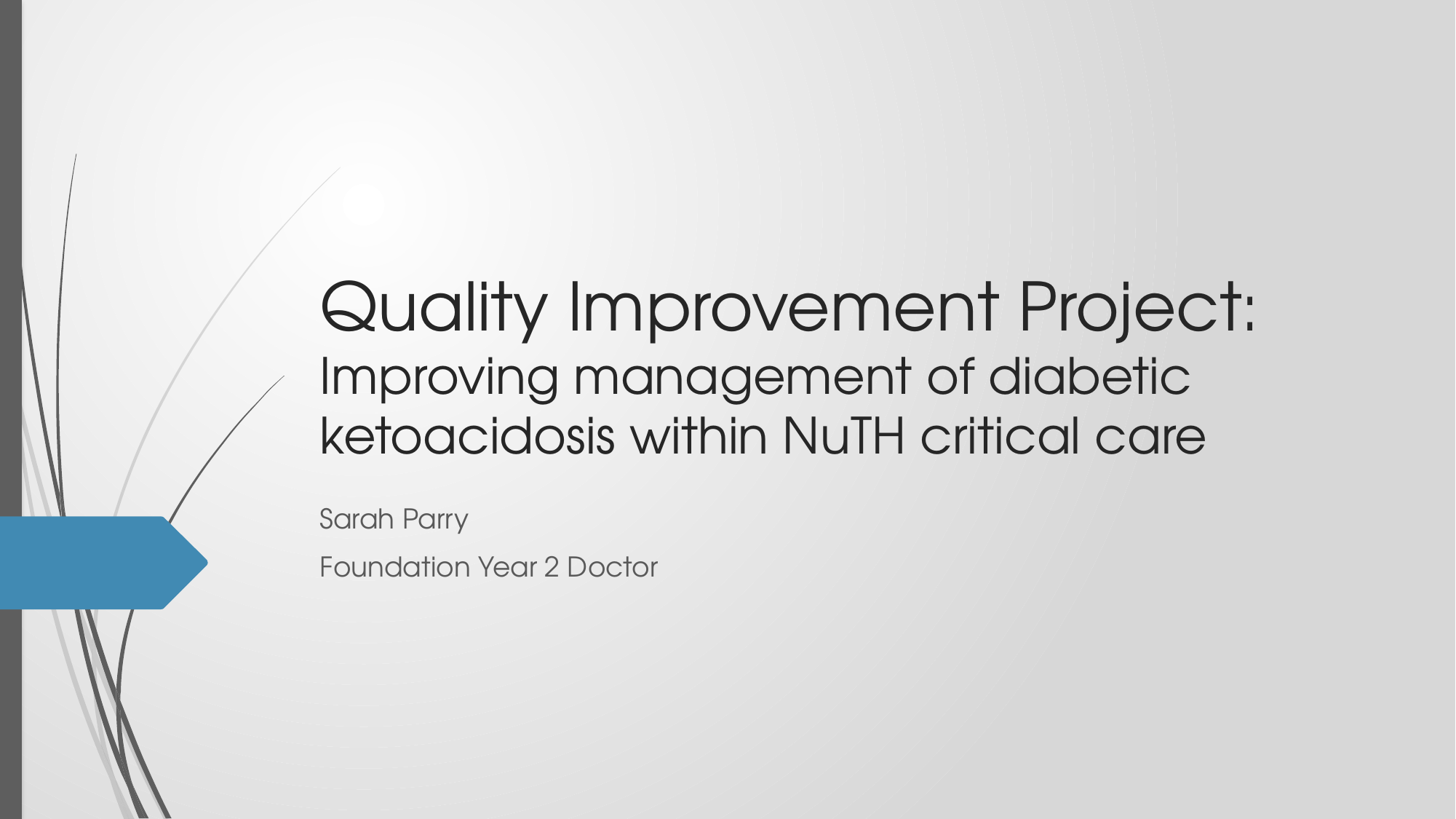

# Quality Improvement Project: Improving management of diabetic ketoacidosis within NuTH critical care
Sarah Parry
Foundation Year 2 Doctor